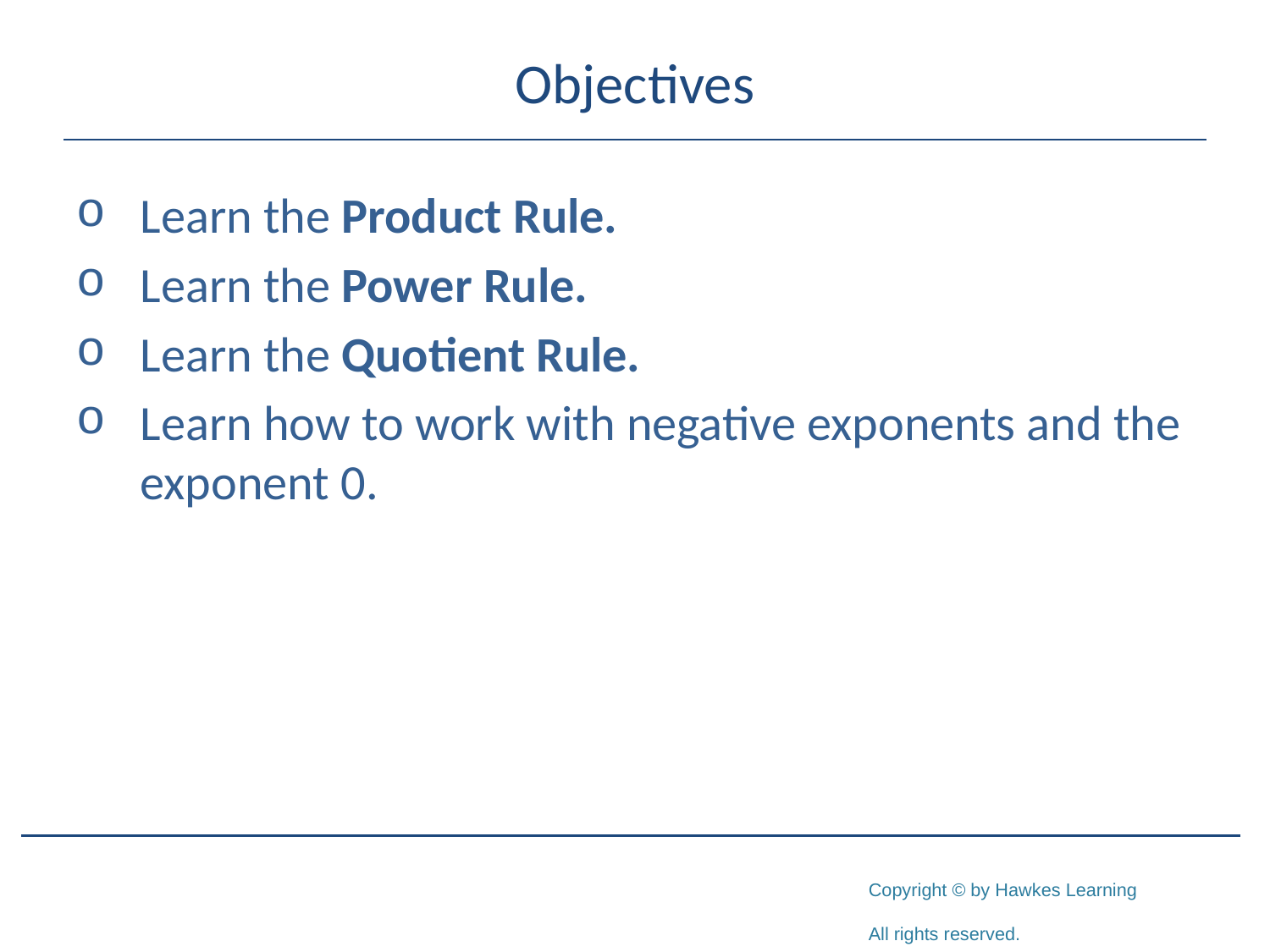

# Objectives
	Learn the Product Rule.
	Learn the Power Rule.
	Learn the Quotient Rule.
	Learn how to work with negative exponents and the 	exponent 0.